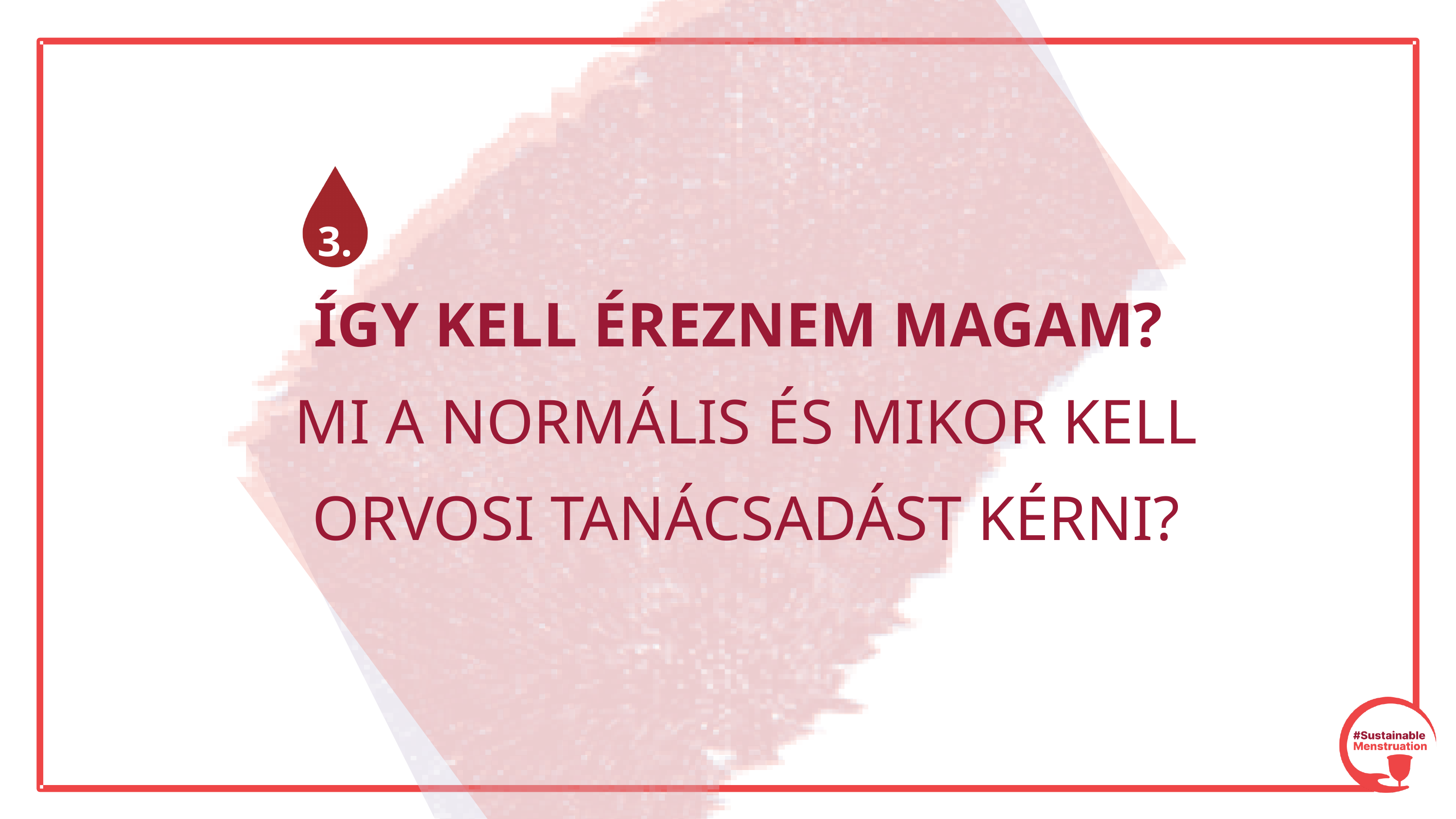

3.
ÍGY KELL ÉREZNEM MAGAM?
MI A NORMÁLIS ÉS MIKOR KELL ORVOSI TANÁCSADÁST KÉRNI?